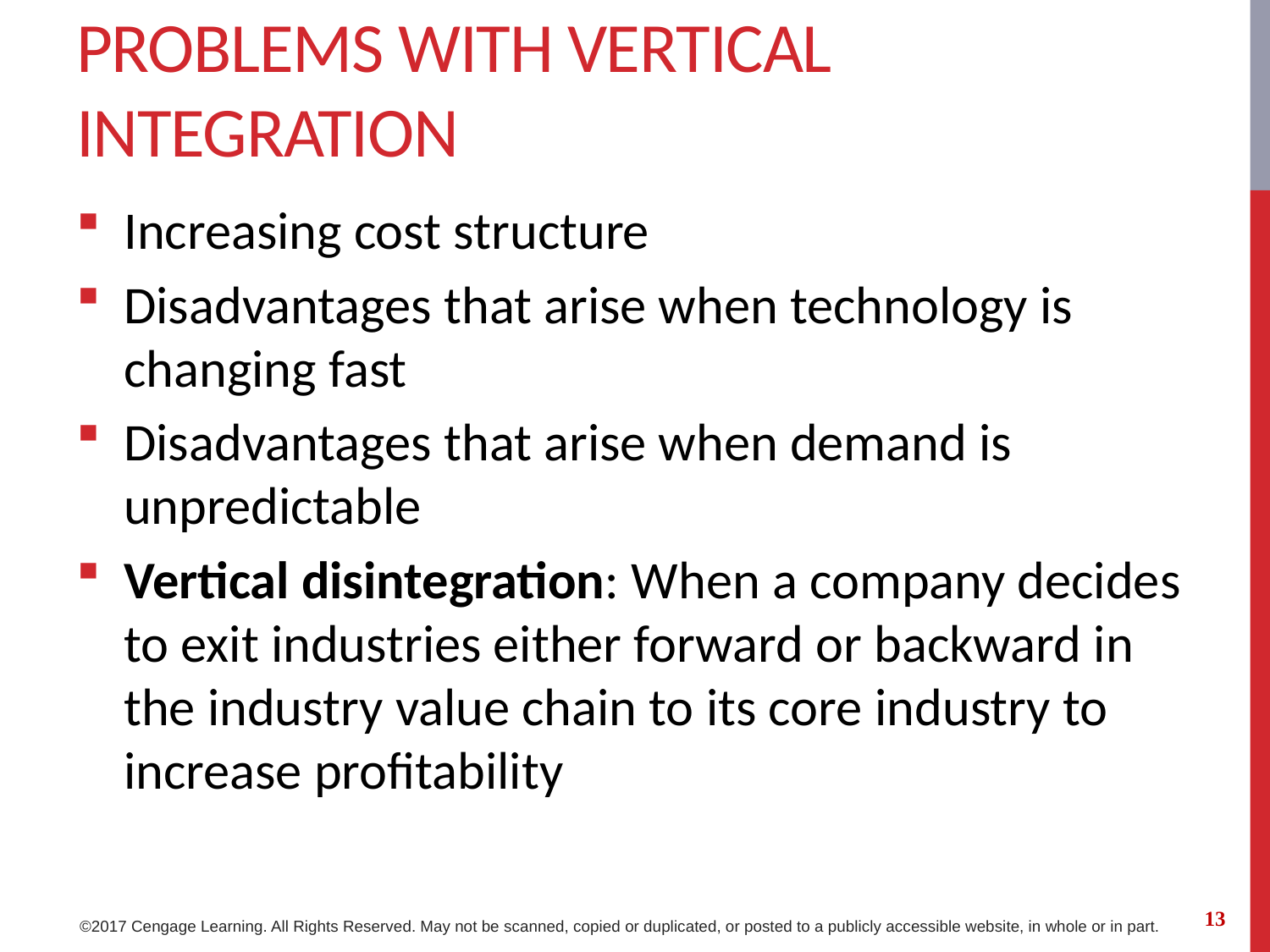

# Problems with Vertical Integration
Increasing cost structure
Disadvantages that arise when technology is changing fast
Disadvantages that arise when demand is unpredictable
Vertical disintegration: When a company decides to exit industries either forward or backward in the industry value chain to its core industry to increase profitability
13